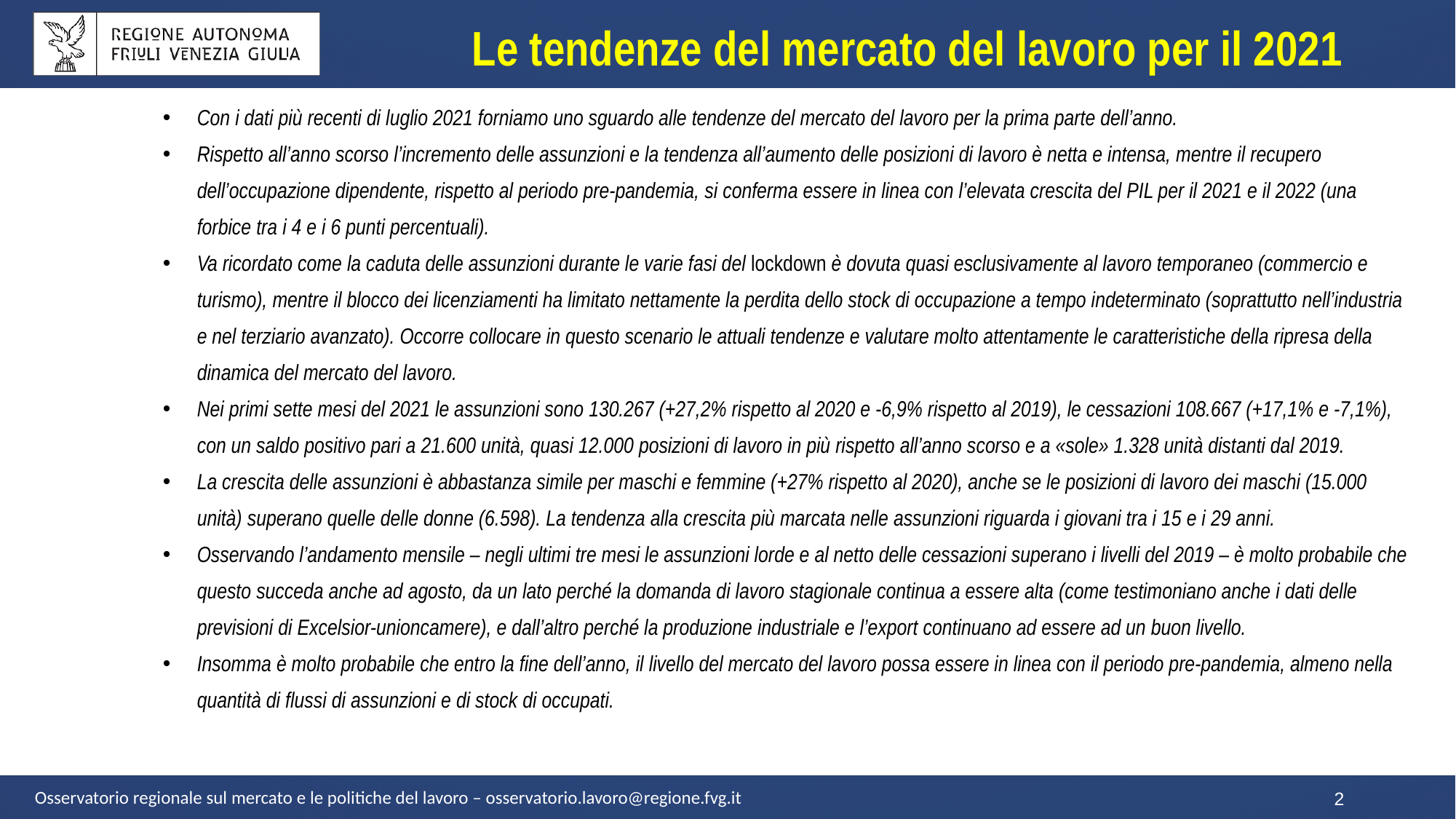

Le tendenze del mercato del lavoro per il 2021
Con i dati più recenti di luglio 2021 forniamo uno sguardo alle tendenze del mercato del lavoro per la prima parte dell’anno.
Rispetto all’anno scorso l’incremento delle assunzioni e la tendenza all’aumento delle posizioni di lavoro è netta e intensa, mentre il recupero dell’occupazione dipendente, rispetto al periodo pre-pandemia, si conferma essere in linea con l’elevata crescita del PIL per il 2021 e il 2022 (una forbice tra i 4 e i 6 punti percentuali).
Va ricordato come la caduta delle assunzioni durante le varie fasi del lockdown è dovuta quasi esclusivamente al lavoro temporaneo (commercio e turismo), mentre il blocco dei licenziamenti ha limitato nettamente la perdita dello stock di occupazione a tempo indeterminato (soprattutto nell’industria e nel terziario avanzato). Occorre collocare in questo scenario le attuali tendenze e valutare molto attentamente le caratteristiche della ripresa della dinamica del mercato del lavoro.
Nei primi sette mesi del 2021 le assunzioni sono 130.267 (+27,2% rispetto al 2020 e -6,9% rispetto al 2019), le cessazioni 108.667 (+17,1% e -7,1%), con un saldo positivo pari a 21.600 unità, quasi 12.000 posizioni di lavoro in più rispetto all’anno scorso e a «sole» 1.328 unità distanti dal 2019.
La crescita delle assunzioni è abbastanza simile per maschi e femmine (+27% rispetto al 2020), anche se le posizioni di lavoro dei maschi (15.000 unità) superano quelle delle donne (6.598). La tendenza alla crescita più marcata nelle assunzioni riguarda i giovani tra i 15 e i 29 anni.
Osservando l’andamento mensile – negli ultimi tre mesi le assunzioni lorde e al netto delle cessazioni superano i livelli del 2019 – è molto probabile che questo succeda anche ad agosto, da un lato perché la domanda di lavoro stagionale continua a essere alta (come testimoniano anche i dati delle previsioni di Excelsior-unioncamere), e dall’altro perché la produzione industriale e l’export continuano ad essere ad un buon livello.
Insomma è molto probabile che entro la fine dell’anno, il livello del mercato del lavoro possa essere in linea con il periodo pre-pandemia, almeno nella quantità di flussi di assunzioni e di stock di occupati.
Osservatorio regionale sul mercato e le politiche del lavoro – osservatorio.lavoro@regione.fvg.it
2